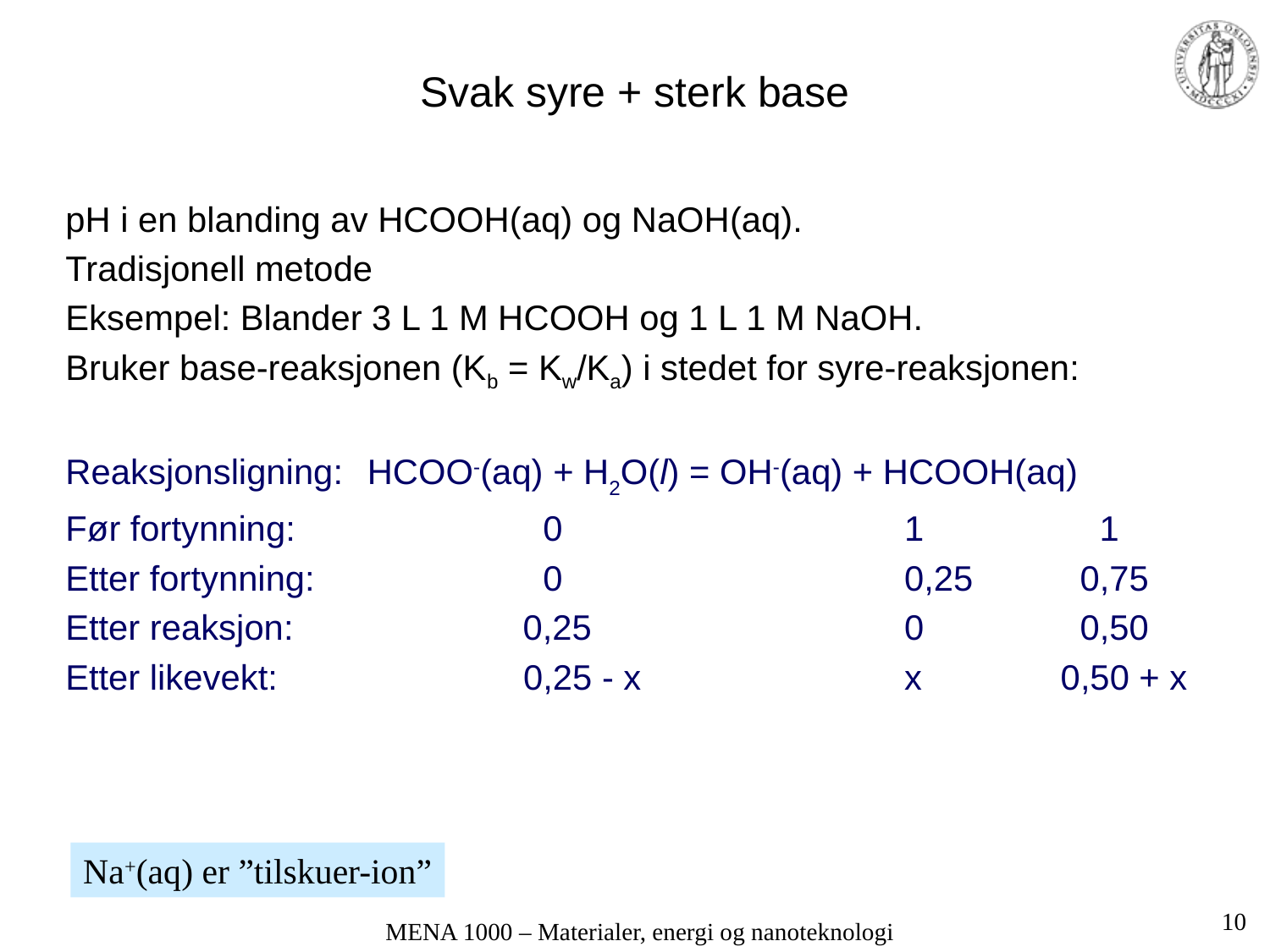

# Svak syre + sterk base
pH i en blanding av HCOOH(aq) og NaOH(aq).
Tradisjonell metode
Eksempel: Blander 3 L 1 M HCOOH og 1 L 1 M NaOH.
Bruker base-reaksjonen (Kb = Kw/Ka) i stedet for syre-reaksjonen:

Reaksjonsligning:	HCOO-(aq) + H2O(l) = OH-(aq) + HCOOH(aq)
Før fortynning:		     0 			   1                  1
Etter fortynning:		     0 		  	   0,25	        0,75
Etter reaksjon:	                0,25			   0	        0,50
Etter likevekt:		   0,25 - x		   x	      0,50 + x
Na+(aq) er ”tilskuer-ion”
10
MENA 1000 – Materialer, energi og nanoteknologi